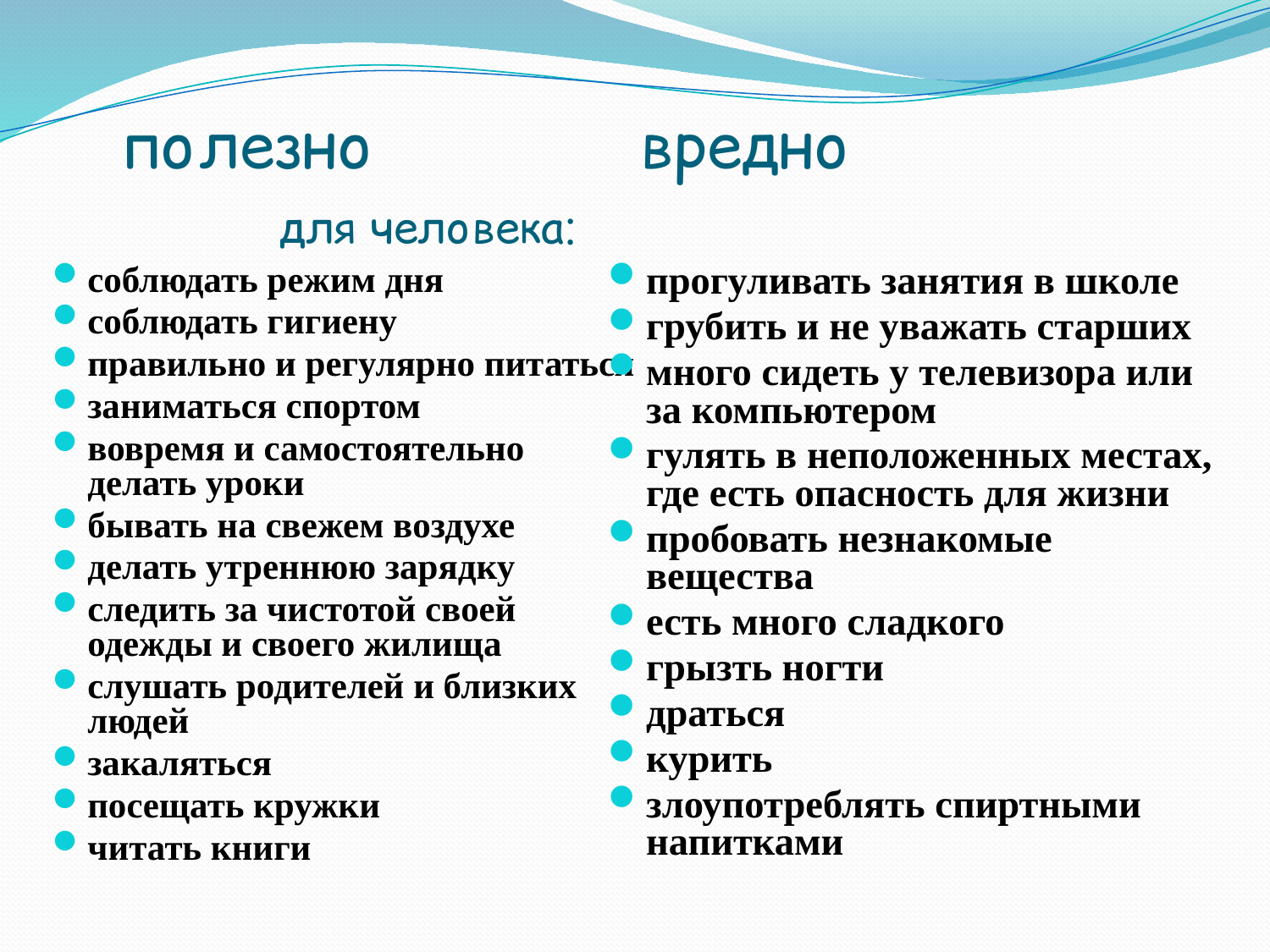

# полезно              вредно для человека:
соблюдать режим дня
соблюдать гигиену
правильно и регулярно питаться
заниматься спортом
вовремя и самостоятельно делать уроки
бывать на свежем воздухе
делать утреннюю зарядку
следить за чистотой своей одежды и своего жилища
слушать родителей и близких людей
закаляться
посещать кружки
читать книги
прогуливать занятия в школе
грубить и не уважать старших
много сидеть у телевизора или за компьютером
гулять в неположенных местах, где есть опасность для жизни
пробовать незнакомые вещества
есть много сладкого
грызть ногти
драться
курить
злоупотреблять спиртными напитками